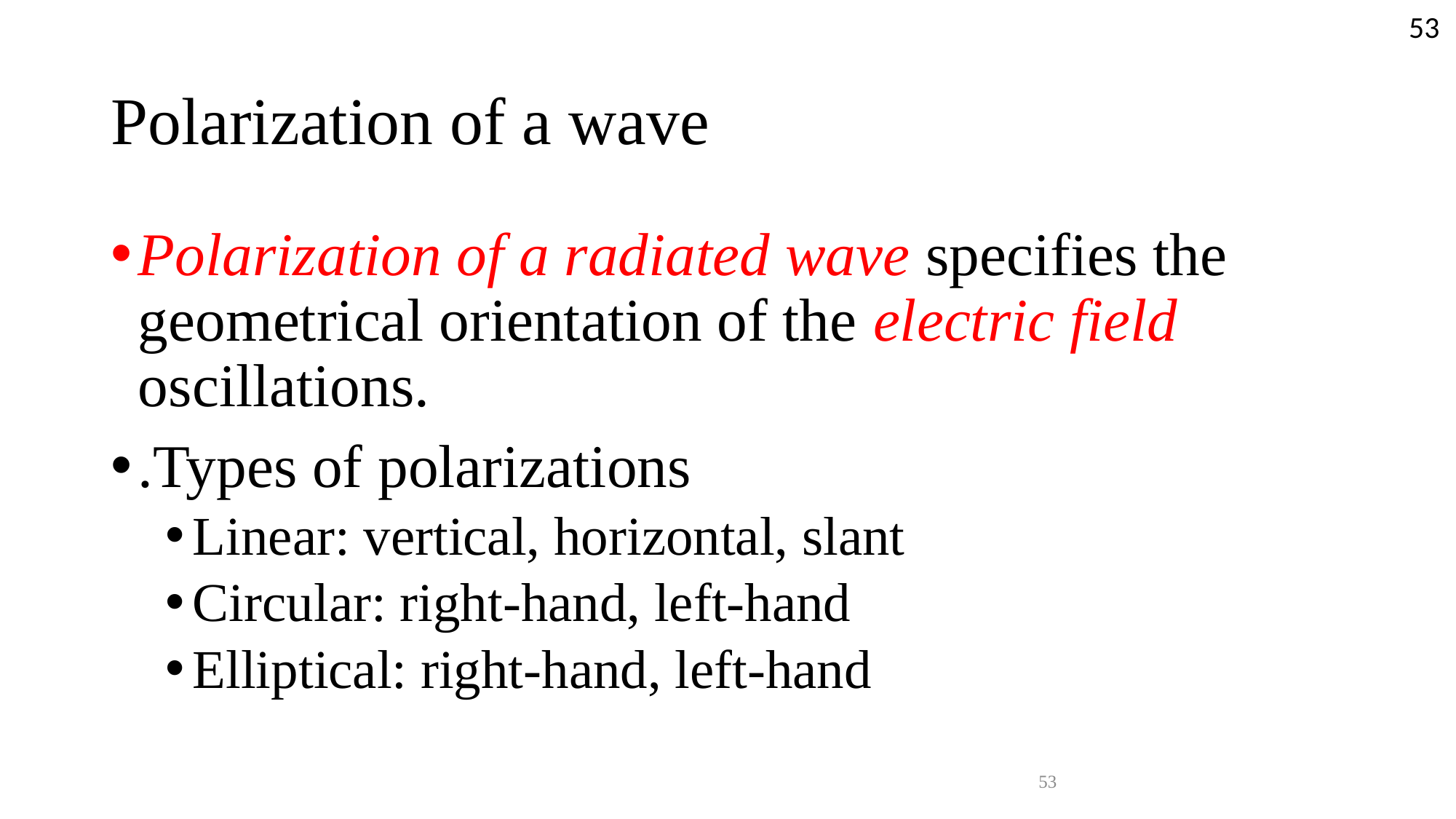

53
# Polarization of a wave
Polarization of a radiated wave specifies the geometrical orientation of the electric field oscillations.
.Types of polarizations
Linear: vertical, horizontal, slant
Circular: right-hand, left-hand
Elliptical: right-hand, left-hand

53